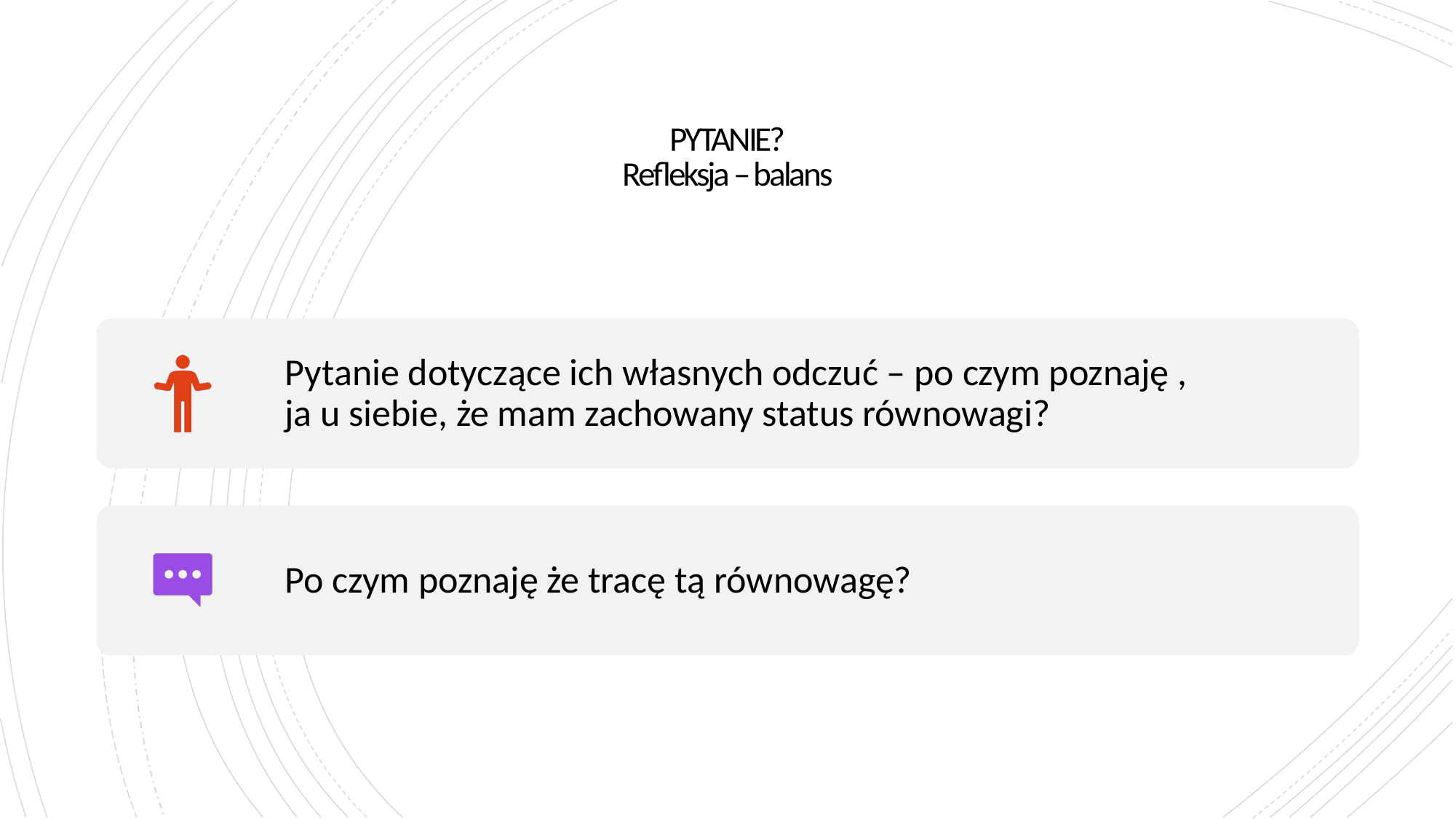

# PYTANIE? Refleksja – balans

Pytanie dotyczące ich własnych odczuć – po czym poznaję ,
ja u siebie, że mam zachowany status równowagi?
Po czym poznaję że tracę tą równowagę?